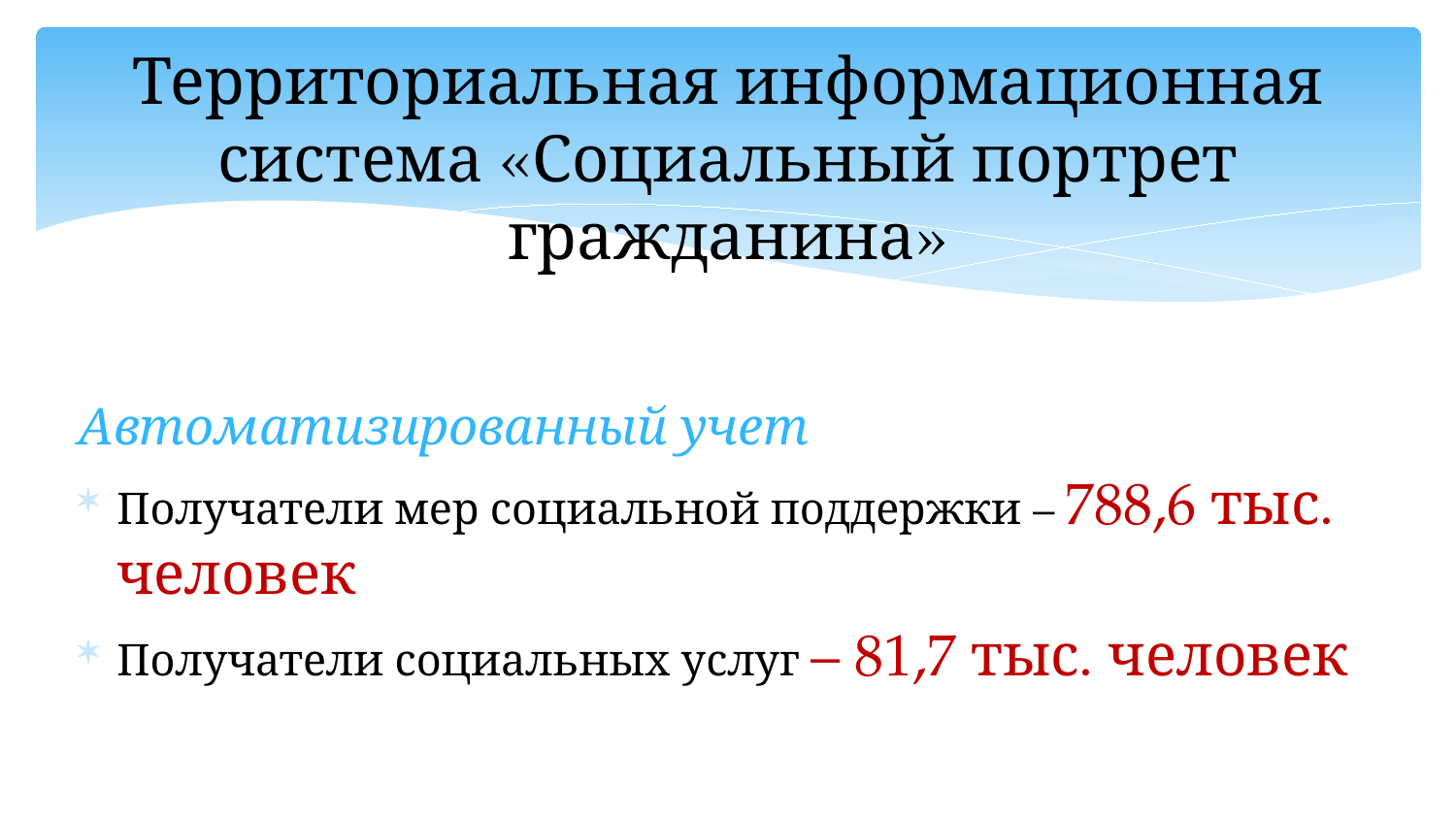

# Территориальная информационная система «Социальный портрет гражданина»
Автоматизированный учет
Получатели мер социальной поддержки – 788,6 тыс. человек
Получатели социальных услуг – 81,7 тыс. человек